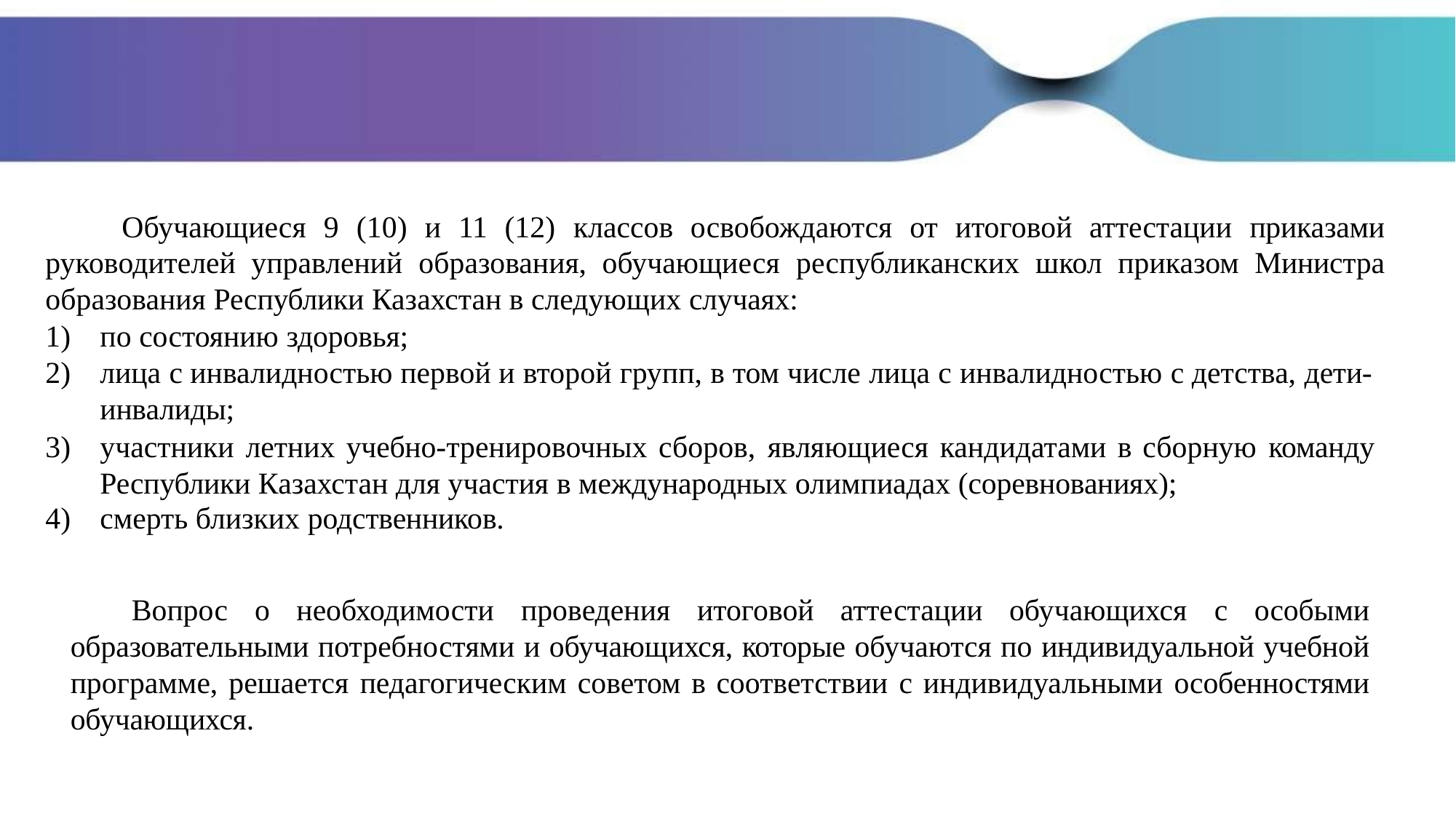

Обучающиеся  9  (10)  и  11  (12)  классов  освобождаются  от  итоговой  аттестации  приказами руководителей управлений образования, обучающиеся республиканских школ приказом Министра образования Республики Казахстан в следующих случаях:
по состоянию здоровья;
лица с инвалидностью первой и второй групп, в том числе лица с инвалидностью с детства, дети-
инвалиды;
участники летних учебно-тренировочных сборов, являющиеся кандидатами в сборную команду Республики Казахстан для участия в международных олимпиадах (соревнованиях);
смерть близких родственников.

Вопрос  о  необходимости  проведения  итоговой  аттестации  обучающихся  с  особыми образовательными потребностями и обучающихся, которые обучаются по индивидуальной учебной программе, решается педагогическим советом в соответствии с индивидуальными особенностями обучающихся.